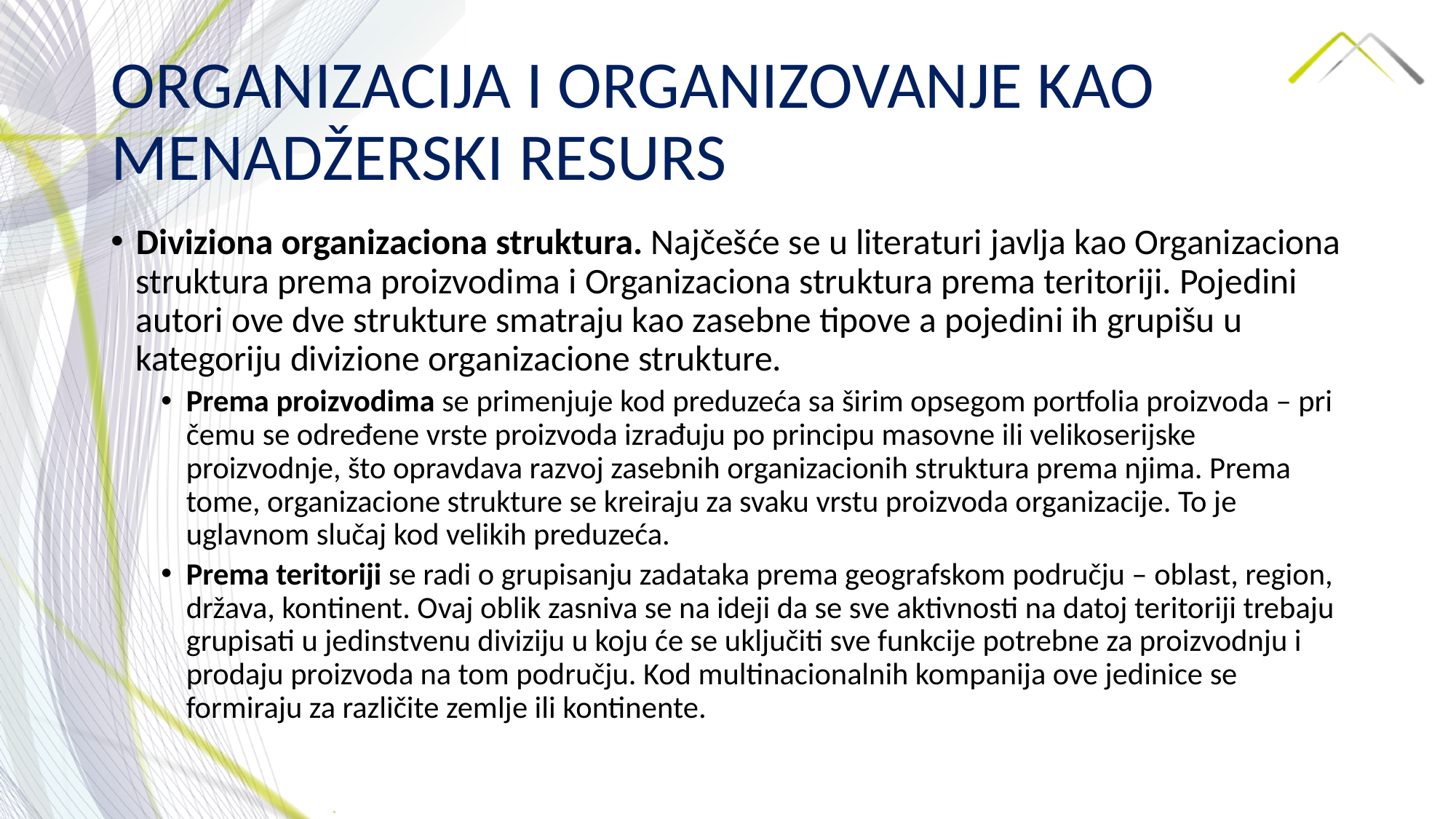

# ORGANIZACIJA I ORGANIZOVANJE KAO MENADŽERSKI RESURS
Diviziona organizaciona struktura. Najčešće se u literaturi javlja kao Organizaciona struktura prema proizvodima i Organizaciona struktura prema teritoriji. Pojedini autori ove dve strukture smatraju kao zasebne tipove a pojedini ih grupišu u kategoriju divizione organizacione strukture.
Prema proizvodima se primenjuje kod preduzeća sa širim opsegom portfolia proizvoda – pri čemu se određene vrste proizvoda izrađuju po principu masovne ili velikoserijske proizvodnje, što opravdava razvoj zasebnih organizacionih struktura prema njima. Prema tome, organizacione strukture se kreiraju za svaku vrstu proizvoda organizacije. To je uglavnom slučaj kod velikih preduzeća.
Prema teritoriji se radi o grupisanju zadataka prema geografskom području – oblast, region, država, kontinent. Ovaj oblik zasniva se na ideji da se sve aktivnosti na datoj teritoriji trebaju grupisati u jedinstvenu diviziju u koju će se uključiti sve funkcije potrebne za proizvodnju i prodaju proizvoda na tom području. Kod multinacionalnih kompanija ove jedinice se formiraju za različite zemlje ili kontinente.